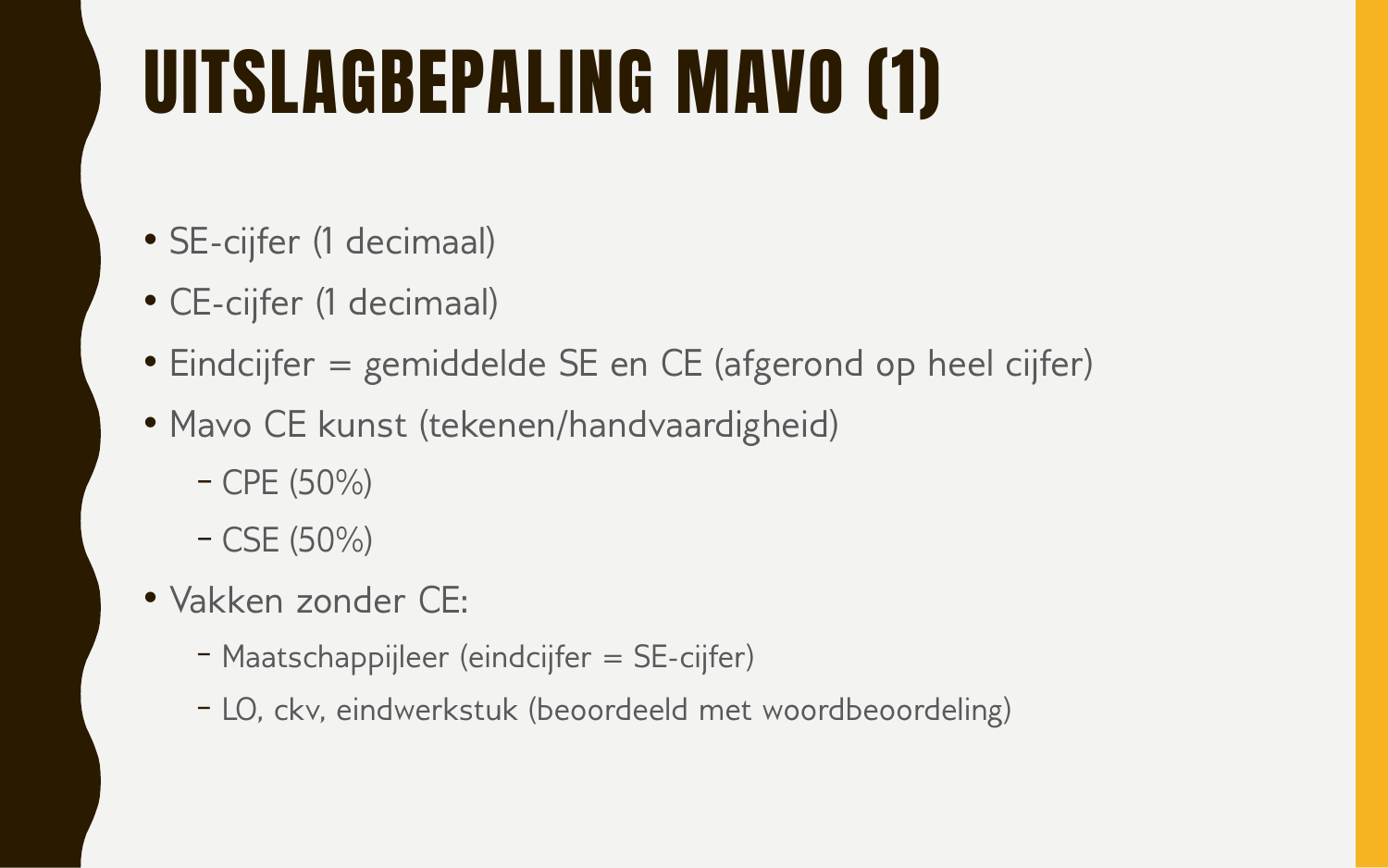

# Uitslagbepaling mavo (1)
SE-cijfer (1 decimaal)
CE-cijfer (1 decimaal)
Eindcijfer = gemiddelde SE en CE (afgerond op heel cijfer)
Mavo CE kunst (tekenen/handvaardigheid)
CPE (50%)
CSE (50%)
Vakken zonder CE:
Maatschappijleer (eindcijfer = SE-cijfer)
LO, ckv, eindwerkstuk (beoordeeld met woordbeoordeling)